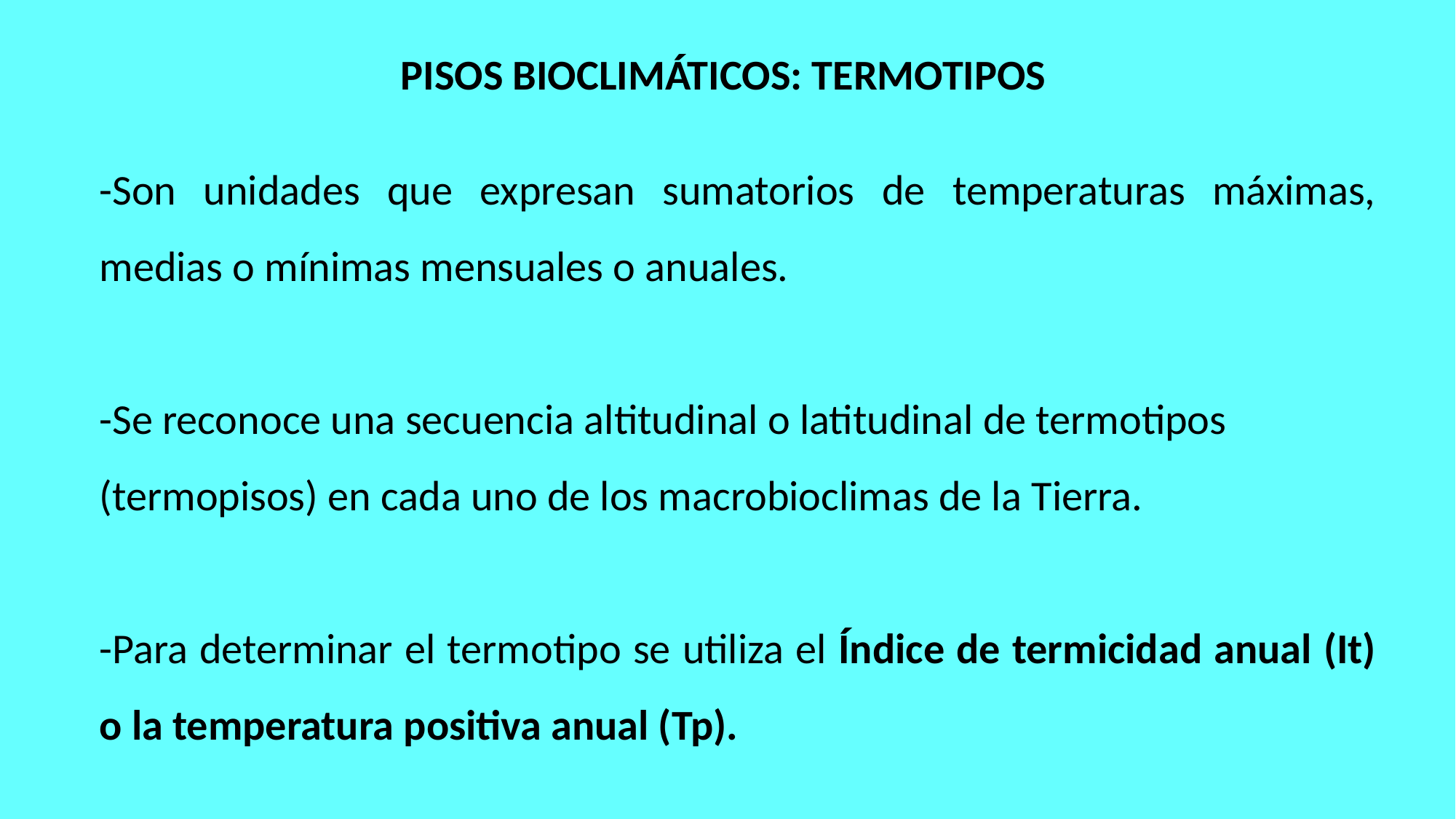

PISOS BIOCLIMÁTICOS: TERMOTIPOS
-Son unidades que expresan sumatorios de temperaturas máximas, medias o mínimas mensuales o anuales.

-Se reconoce una secuencia altitudinal o latitudinal de termotipos
(termopisos) en cada uno de los macrobioclimas de la Tierra.

-Para determinar el termotipo se utiliza el Índice de termicidad anual (It) o la temperatura positiva anual (Tp).